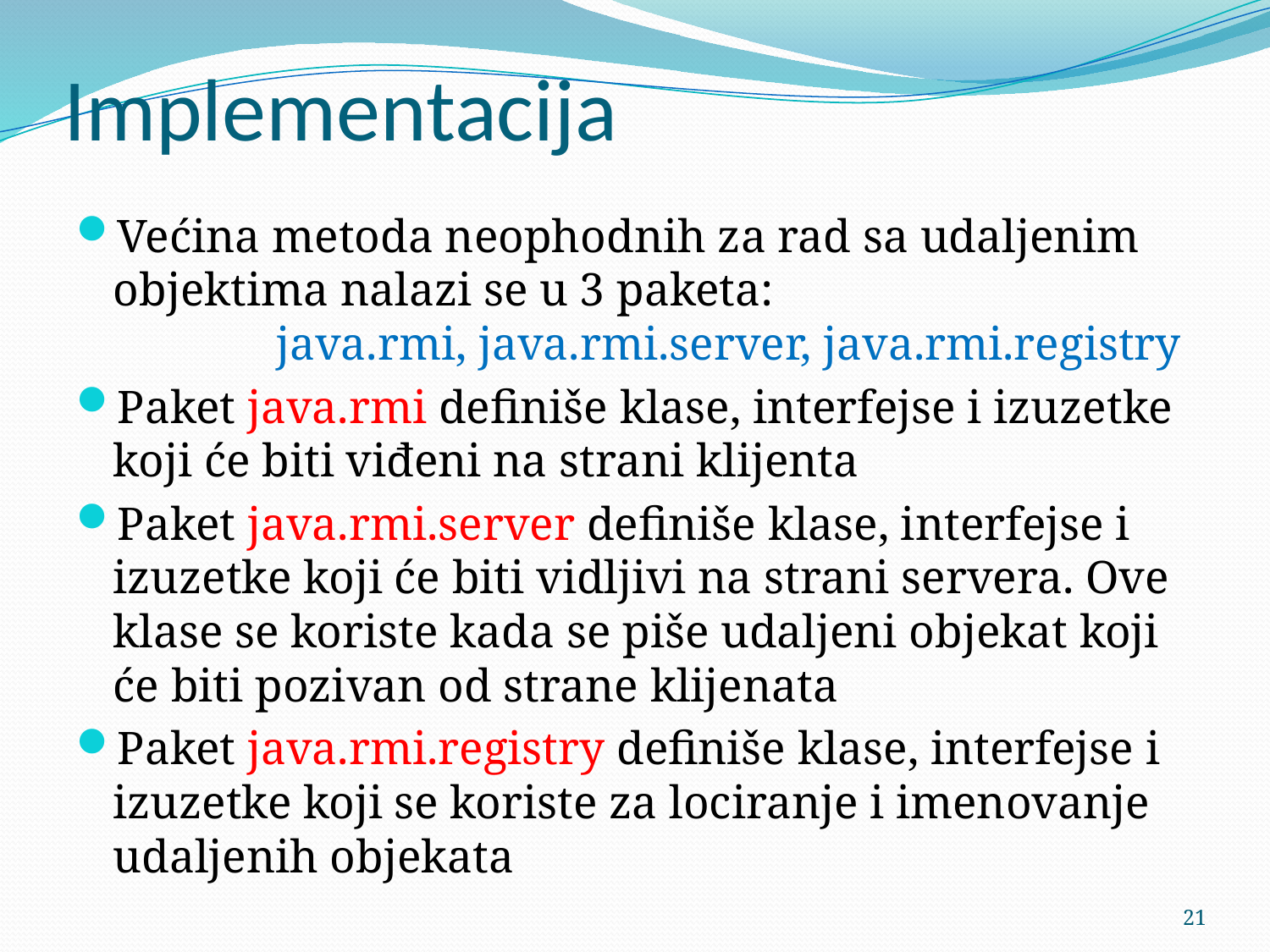

# Implementacija
Većina metoda neophodnih za rad sa udaljenim objektima nalazi se u 3 paketa:
              java.rmi, java.rmi.server, java.rmi.registry
Paket java.rmi definiše klase, interfejse i izuzetke koji će biti viđeni na strani klijenta
Paket java.rmi.server definiše klase, interfejse i izuzetke koji će biti vidljivi na strani servera. Ove klase se koriste kada se piše udaljeni objekat koji će biti pozivan od strane klijenata
Paket java.rmi.registry definiše klase, interfejse i izuzetke koji se koriste za lociranje i imenovanje udaljenih objekata
21